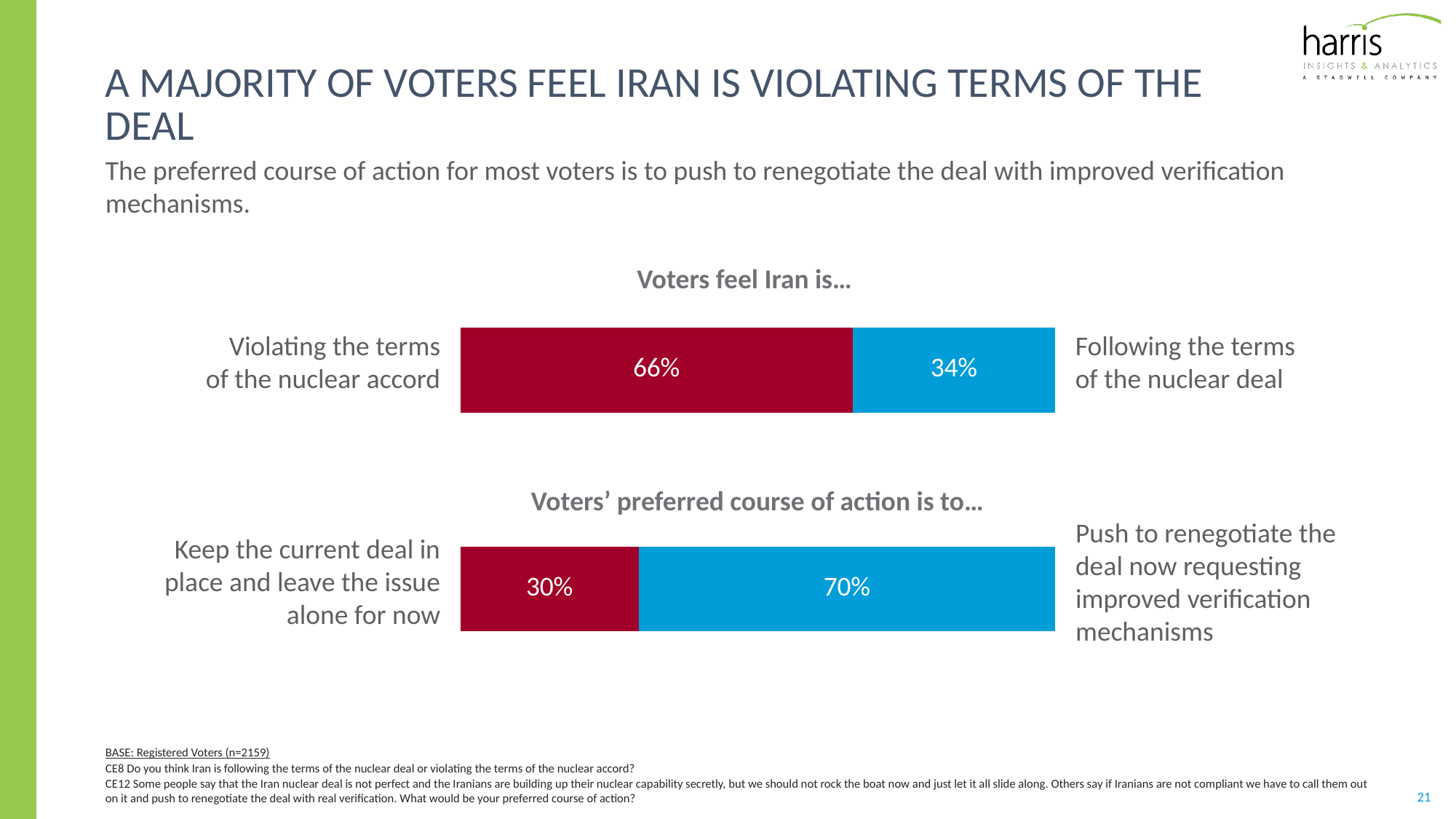

# A majority of voters feel Iran is violating terms of the deal
The preferred course of action for most voters is to push to renegotiate the deal with improved verification mechanisms.

### Chart

| Category | Column3 | Column4 |
|---|---|---|
|  | 0.66 | 0.34 |
Voters feel Iran is…
Violating the terms of the nuclear accord
Following the terms of the nuclear deal

### Chart

| Category | Column3 | Column4 |
|---|---|---|
|  | 0.3 | 0.7 |
Voters’ preferred course of action is to…
Keep the current deal in place and leave the issue alone for now
Push to renegotiate the deal now requesting improved verification mechanisms
BASE: Registered Voters (n=2159)
CE8 Do you think Iran is following the terms of the nuclear deal or violating the terms of the nuclear accord?
CE12 Some people say that the Iran nuclear deal is not perfect and the Iranians are building up their nuclear capability secretly, but we should not rock the boat now and just let it all slide along. Others say if Iranians are not compliant we have to call them out on it and push to renegotiate the deal with real verification. What would be your preferred course of action?